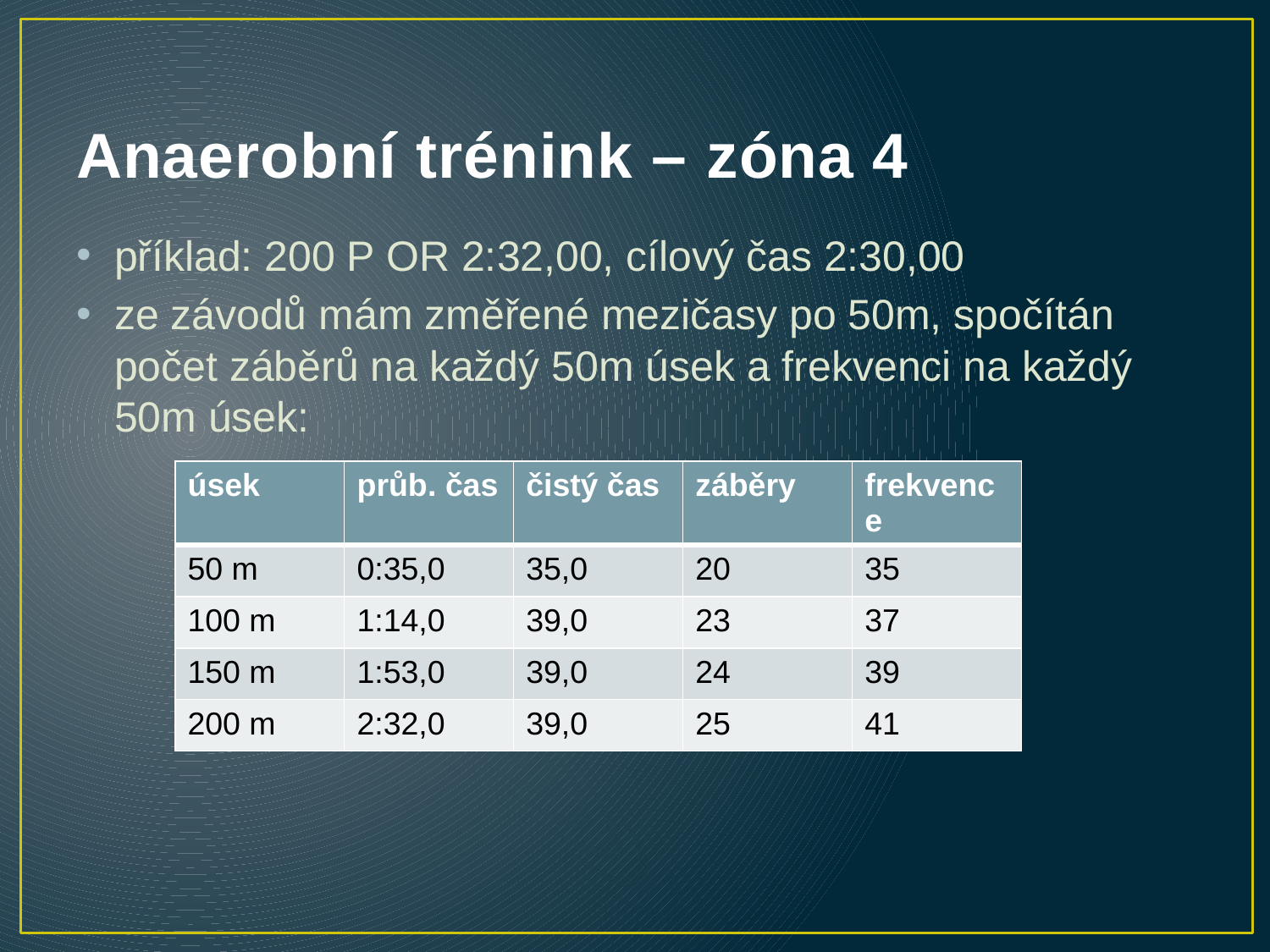

# Anaerobní trénink – zóna 4
příklad: 200 P OR 2:32,00, cílový čas 2:30,00
ze závodů mám změřené mezičasy po 50m, spočítán počet záběrů na každý 50m úsek a frekvenci na každý 50m úsek:

| úsek | průb. čas | čistý čas | záběry | frekvence |
| --- | --- | --- | --- | --- |
| 50 m | 0:35,0 | 35,0 | 20 | 35 |
| 100 m | 1:14,0 | 39,0 | 23 | 37 |
| 150 m | 1:53,0 | 39,0 | 24 | 39 |
| 200 m | 2:32,0 | 39,0 | 25 | 41 |